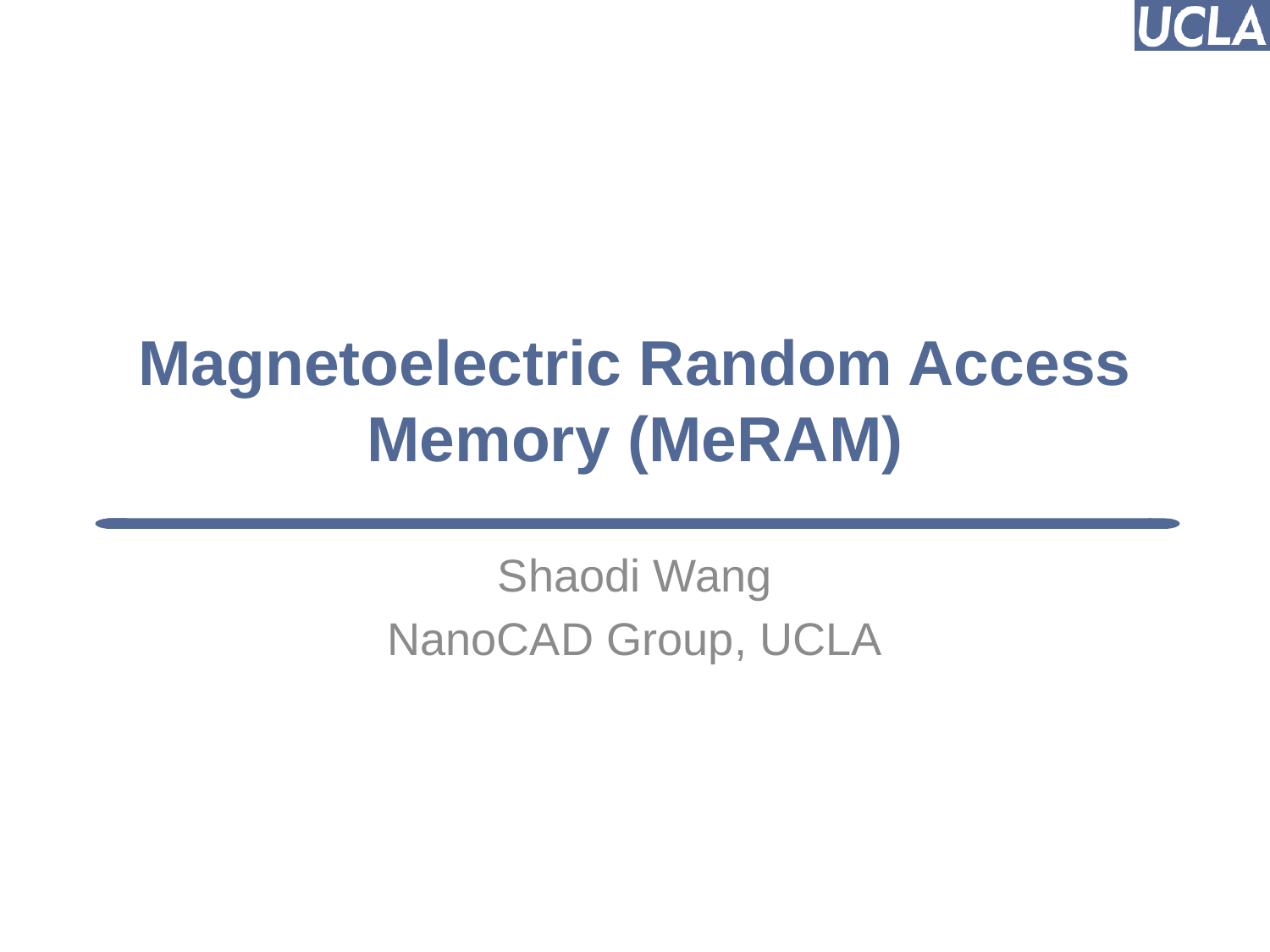

# Magnetoelectric Random Access Memory (MeRAM)
Shaodi Wang
NanoCAD Group, UCLA
1
Puneet Gupta (puneet@ee.ucla.edu)